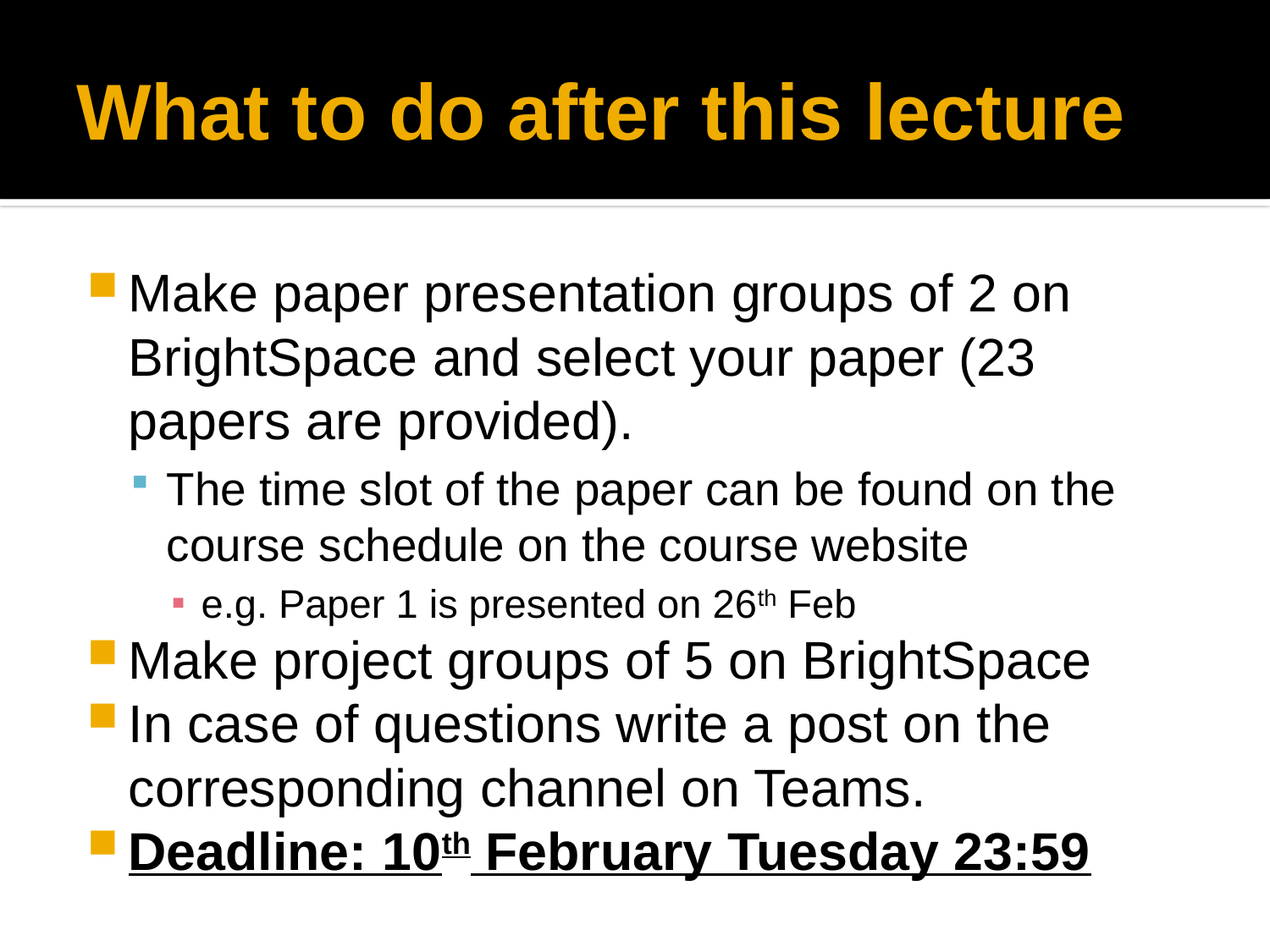

# What to do after this lecture
Make paper presentation groups of 2 on BrightSpace and select your paper (23 papers are provided).
The time slot of the paper can be found on the course schedule on the course website
e.g. Paper 1 is presented on 26th Feb
Make project groups of 5 on BrightSpace
In case of questions write a post on the corresponding channel on Teams.
Deadline: 10th February Tuesday 23:59